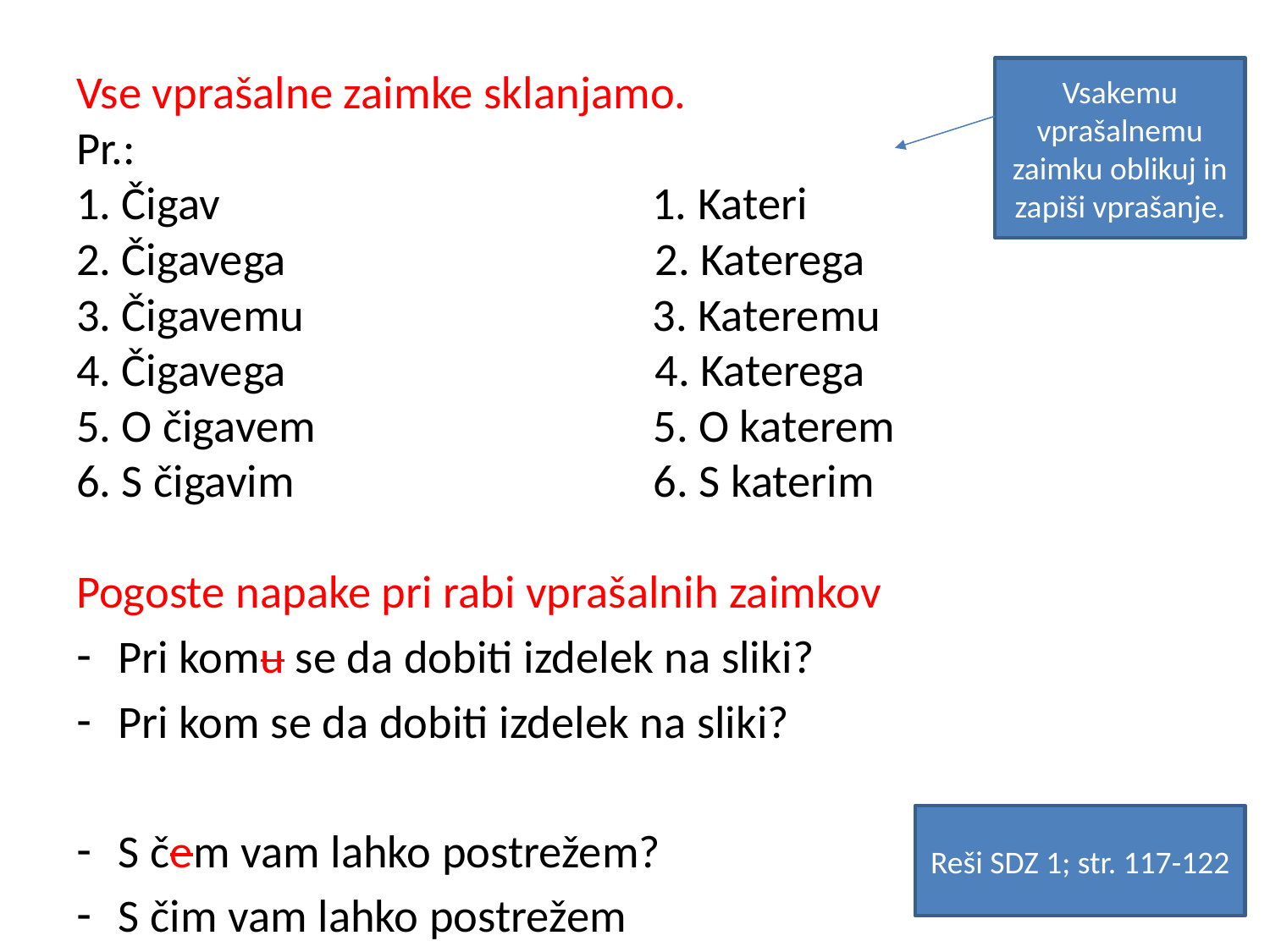

Vse vprašalne zaimke sklanjamo.
Pr.:
1. Čigav                                         1. Kateri
2. Čigavega                                   2. Katerega
3. Čigavemu                                 3. Kateremu
4. Čigavega                                   4. Katerega
5. O čigavem                                5. O katerem
6. S čigavim                                  6. S katerim

Pogoste napake pri rabi vprašalnih zaimkov
Pri komu se da dobiti izdelek na sliki?
Pri kom se da dobiti izdelek na sliki?

S čem vam lahko postrežem?
S čim vam lahko postrežem

Vsakemu vprašalnemu zaimku oblikuj in zapiši vprašanje.
Reši SDZ 1; str. 117-122